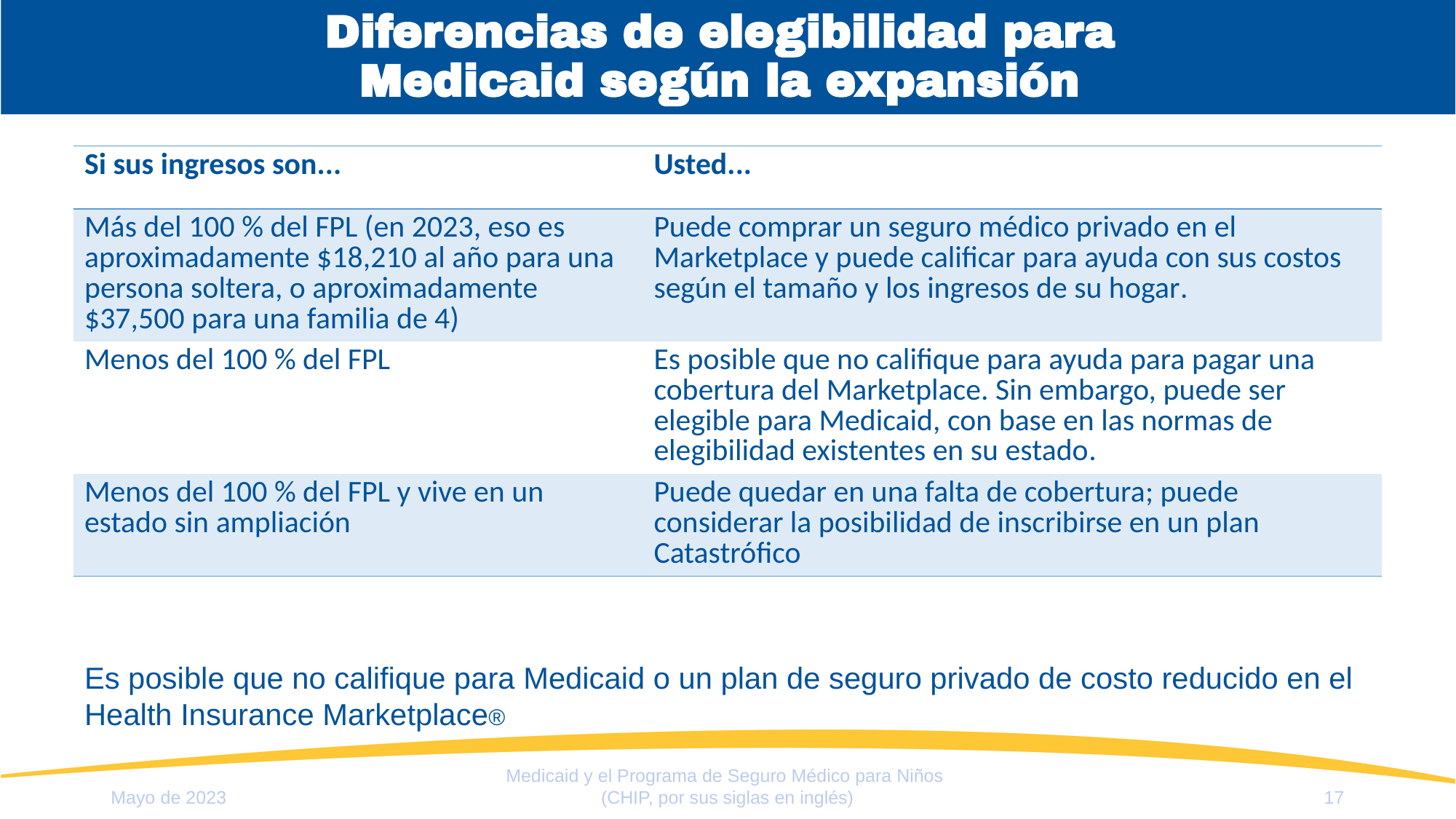

# Diferencias de elegibilidad para Medicaid según la expansión
| Si sus ingresos son... | Usted... |
| --- | --- |
| Más del 100 % del FPL (en 2023, eso es aproximadamente $18,210 al año para una persona soltera, o aproximadamente $37,500 para una familia de 4) | Puede comprar un seguro médico privado en el Marketplace y puede calificar para ayuda con sus costos según el tamaño y los ingresos de su hogar. |
| Menos del 100 % del FPL | Es posible que no califique para ayuda para pagar una cobertura del Marketplace. Sin embargo, puede ser elegible para Medicaid, con base en las normas de elegibilidad existentes en su estado. |
| Menos del 100 % del FPL y vive en un estado sin ampliación | Puede quedar en una falta de cobertura; puede considerar la posibilidad de inscribirse en un plan Catastrófico |
Es posible que no califique para Medicaid o un plan de seguro privado de costo reducido en el Health Insurance Marketplace®
Medicaid y el Programa de Seguro Médico para Niños
(CHIP, por sus siglas en inglés)
Mayo de 2023
17